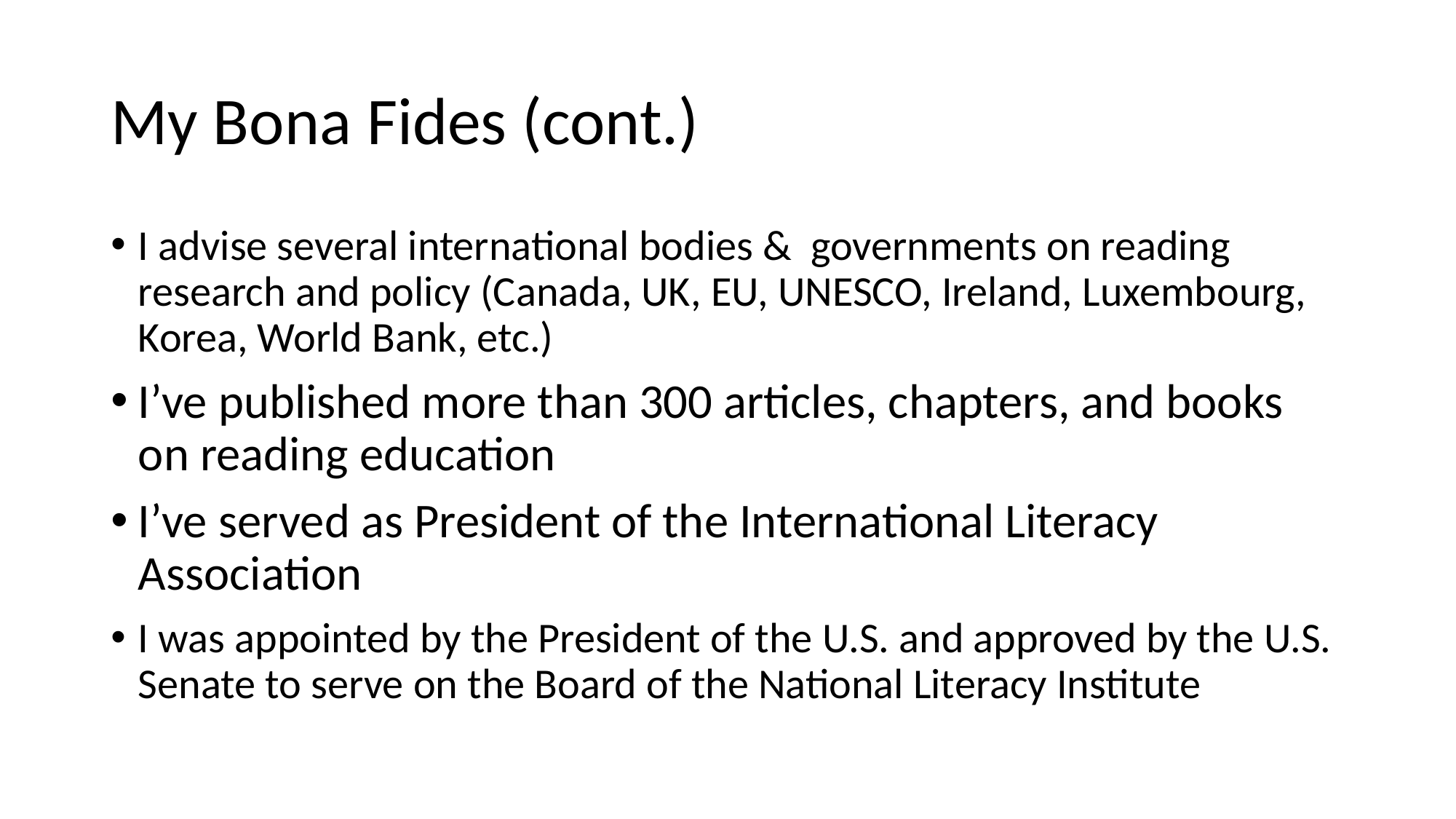

# My Bona Fides (cont.)
I advise several international bodies &  governments on reading research and policy (Canada, UK, EU, UNESCO, Ireland, Luxembourg, Korea, World Bank, etc.)
I’ve published more than 300 articles, chapters, and books on reading education
I’ve served as President of the International Literacy Association
I was appointed by the President of the U.S. and approved by the U.S. Senate to serve on the Board of the National Literacy Institute